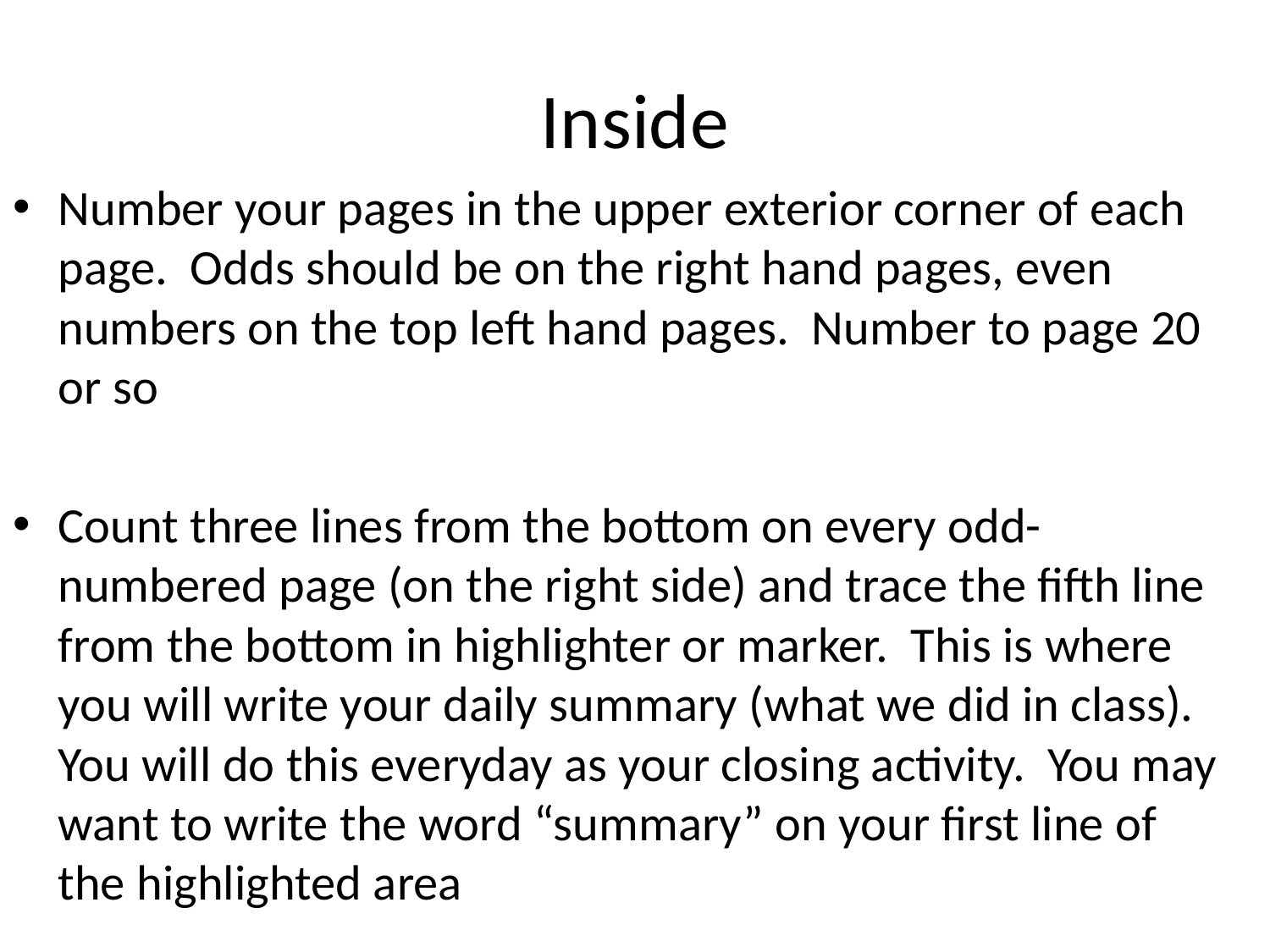

# Inside
Number your pages in the upper exterior corner of each page.  Odds should be on the right hand pages, even numbers on the top left hand pages.  Number to page 20 or so

Count three lines from the bottom on every odd-numbered page (on the right side) and trace the fifth line from the bottom in highlighter or marker.  This is where you will write your daily summary (what we did in class).  You will do this everyday as your closing activity.  You may want to write the word “summary” on your first line of the highlighted area